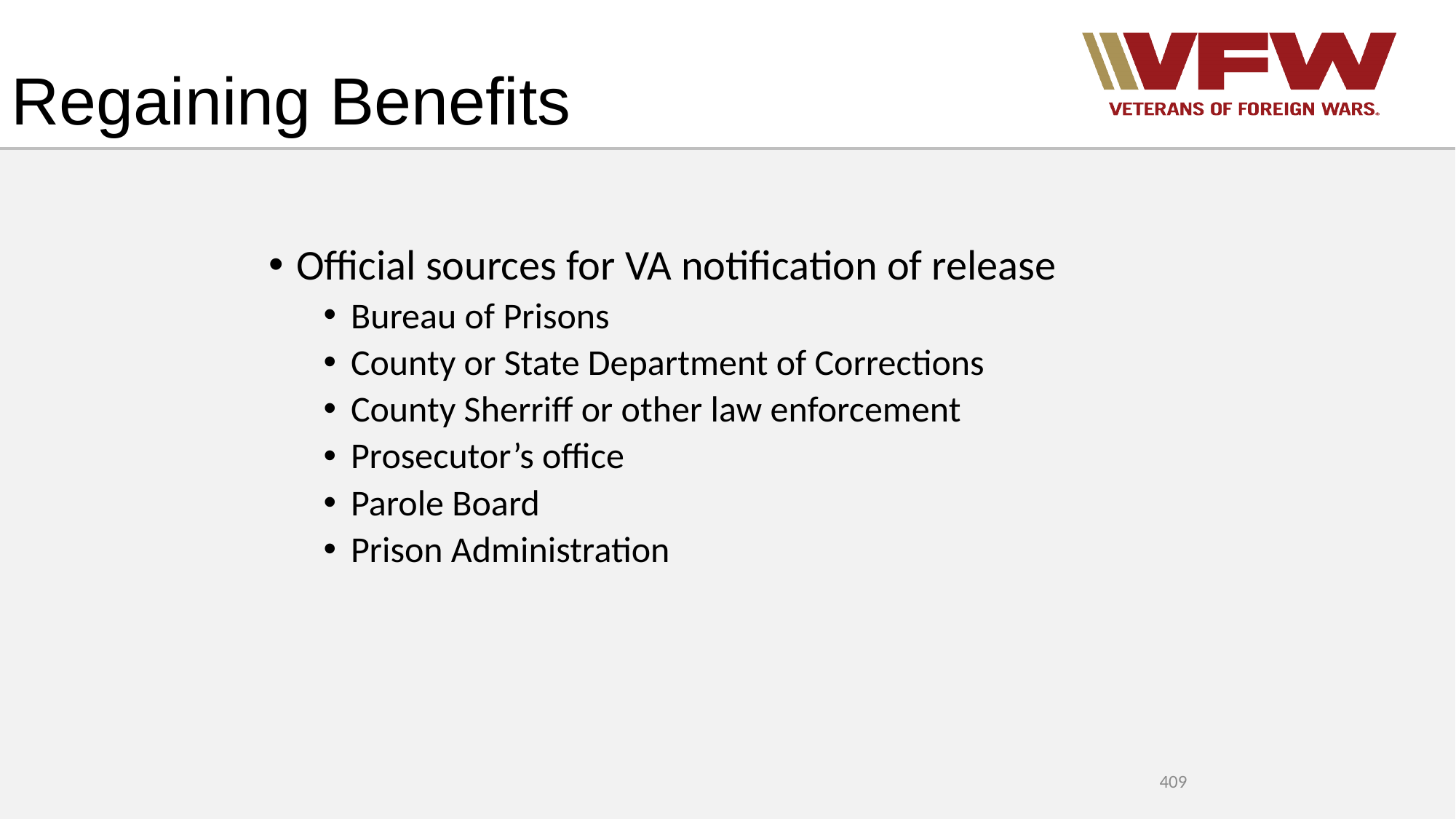

# Regaining Benefits
Official sources for VA notification of release
Bureau of Prisons
County or State Department of Corrections
County Sherriff or other law enforcement
Prosecutor’s office
Parole Board
Prison Administration

409